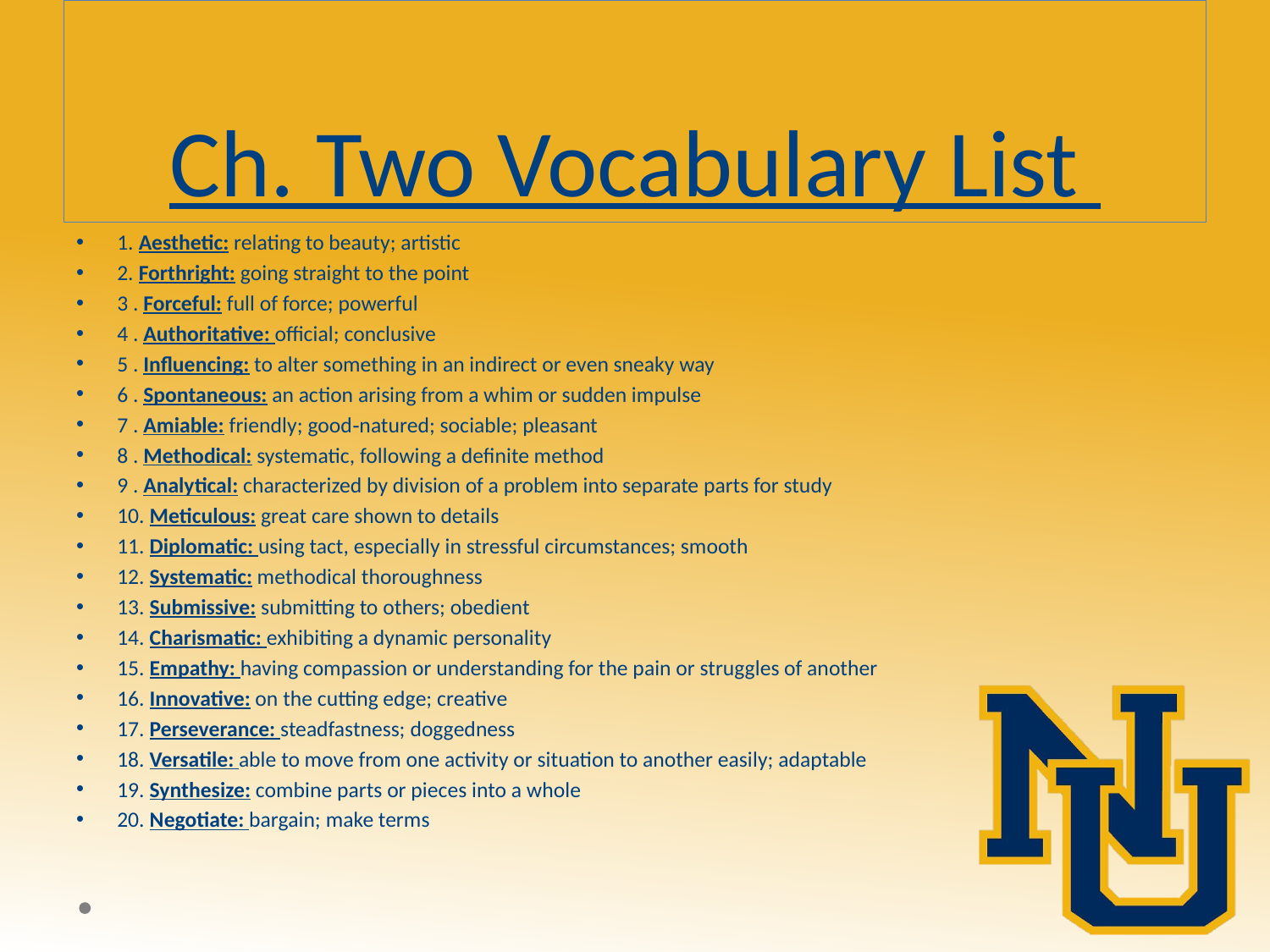

# Ch. Two Vocabulary List
1. Aesthetic: relating to beauty; artistic
2. Forthright: going straight to the point
3 . Forceful: full of force; powerful
4 . Authoritative: official; conclusive
5 . Influencing: to alter something in an indirect or even sneaky way
6 . Spontaneous: an action arising from a whim or sudden impulse
7 . Amiable: friendly; good‐natured; sociable; pleasant
8 . Methodical: systematic, following a definite method
9 . Analytical: characterized by division of a problem into separate parts for study
10. Meticulous: great care shown to details
11. Diplomatic: using tact, especially in stressful circumstances; smooth
12. Systematic: methodical thoroughness
13. Submissive: submitting to others; obedient
14. Charismatic: exhibiting a dynamic personality
15. Empathy: having compassion or understanding for the pain or struggles of another
16. Innovative: on the cutting edge; creative
17. Perseverance: steadfastness; doggedness
18. Versatile: able to move from one activity or situation to another easily; adaptable
19. Synthesize: combine parts or pieces into a whole
20. Negotiate: bargain; make terms